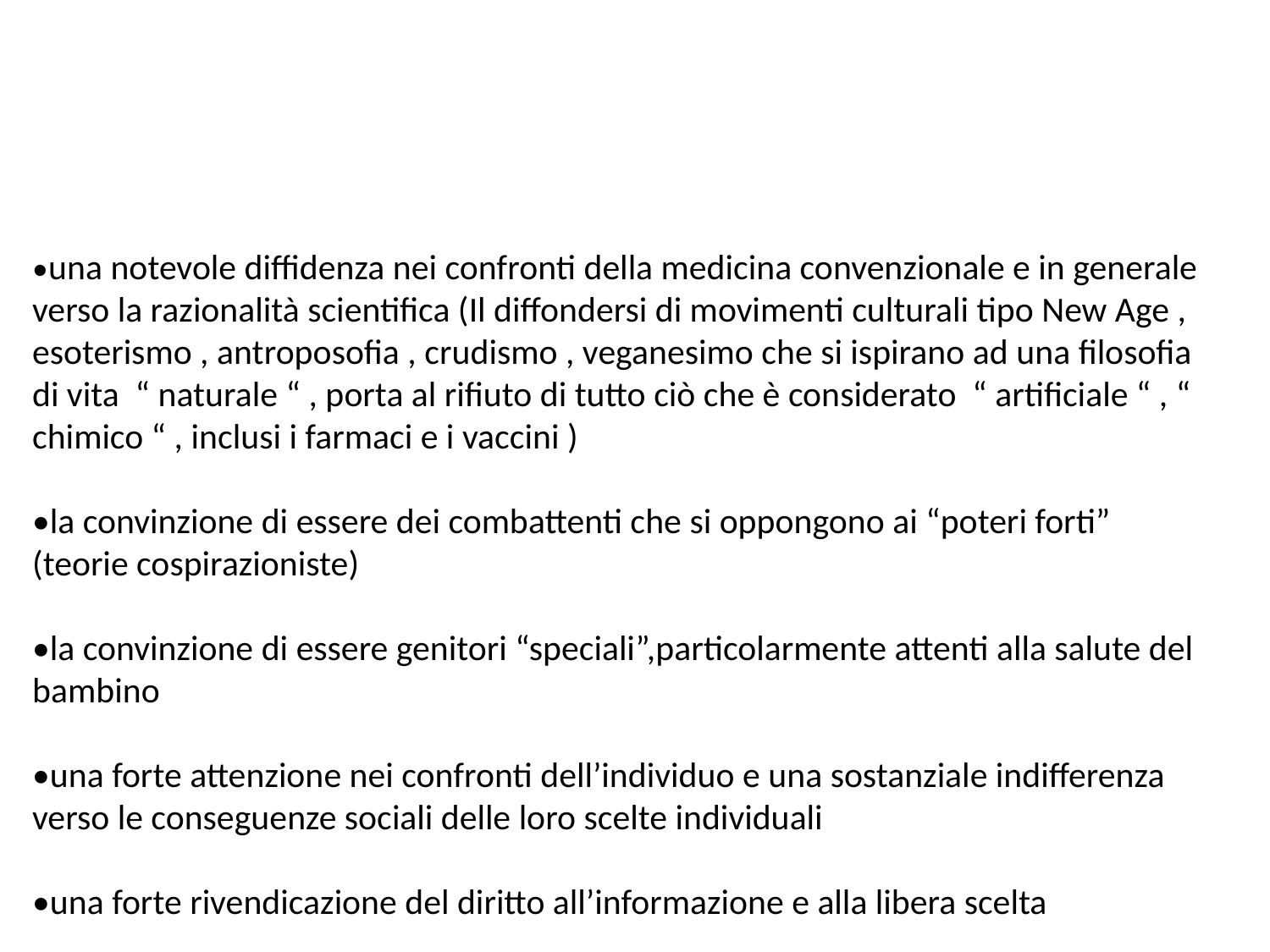

•una notevole diffidenza nei confronti della medicina convenzionale e in generale verso la razionalità scientifica (Il diffondersi di movimenti culturali tipo New Age , esoterismo , antroposofia , crudismo , veganesimo che si ispirano ad una filosofia di vita  “ naturale “ , porta al rifiuto di tutto ciò che è considerato  “ artificiale “ , “ chimico “ , inclusi i farmaci e i vaccini )

•la convinzione di essere dei combattenti che si oppongono ai “poteri forti” (teorie cospirazioniste)

•la convinzione di essere genitori “speciali”,particolarmente attenti alla salute del bambino

•una forte attenzione nei confronti dell’individuo e una sostanziale indifferenza verso le conseguenze sociali delle loro scelte individuali

•una forte rivendicazione del diritto all’informazione e alla libera scelta